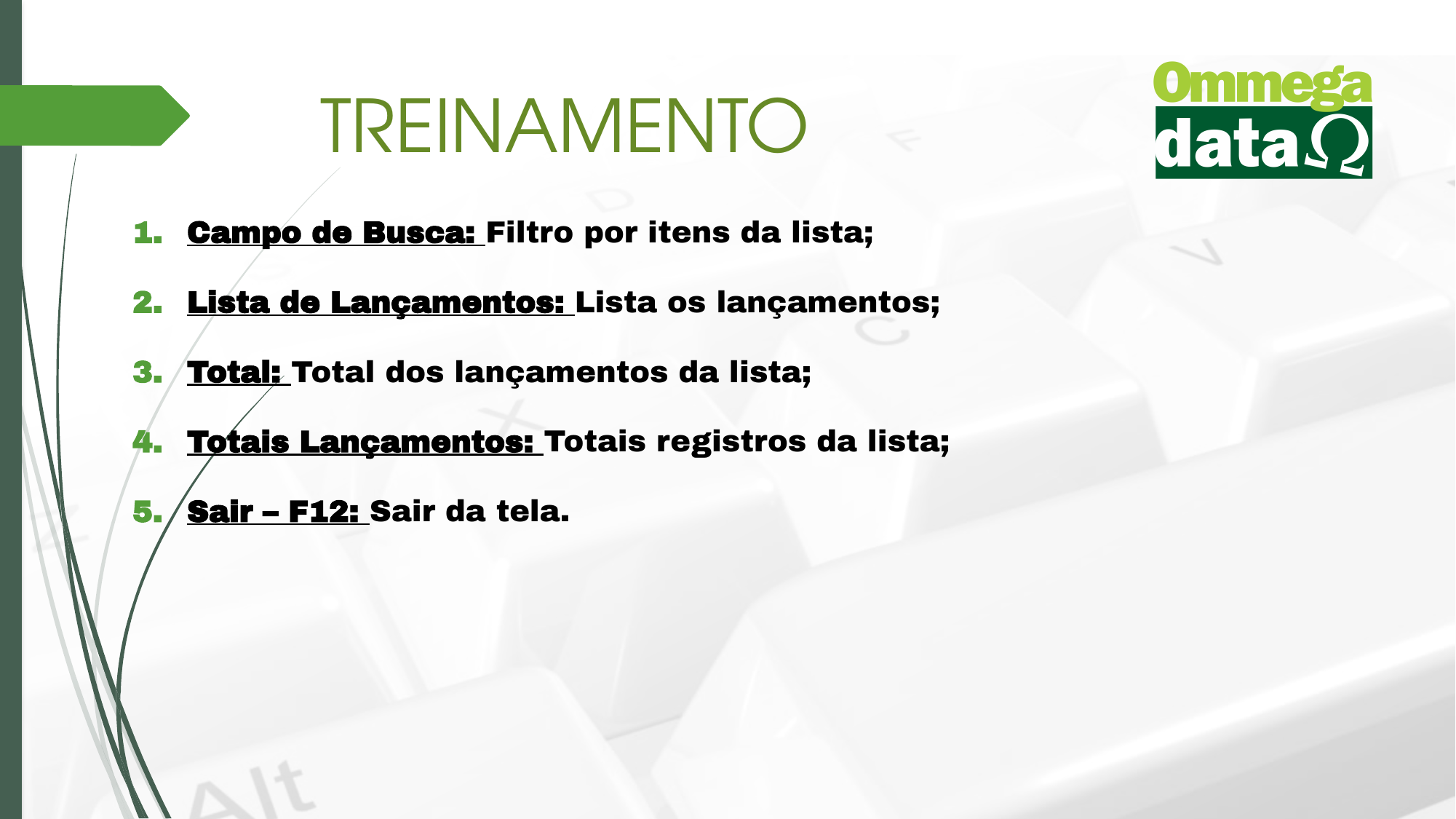

Campo de Busca: Filtro por itens da lista;
Lista de Lançamentos: Lista os lançamentos;
Total: Total dos lançamentos da lista;
Totais Lançamentos: Totais registros da lista;
Sair – F12: Sair da tela.